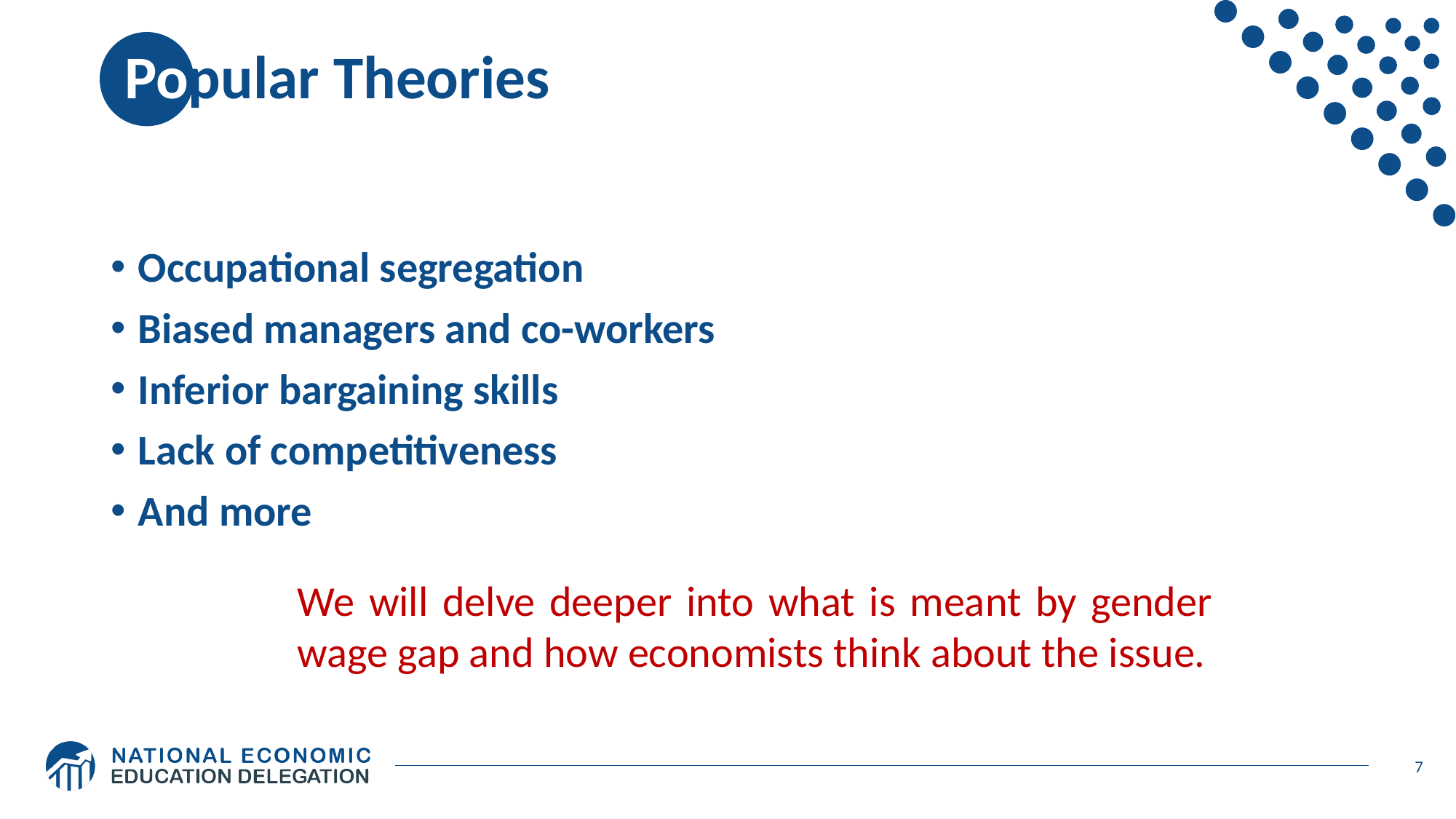

# Popular Theories
Occupational segregation
Biased managers and co-workers
Inferior bargaining skills
Lack of competitiveness
And more
We will delve deeper into what is meant by gender wage gap and how economists think about the issue.
7